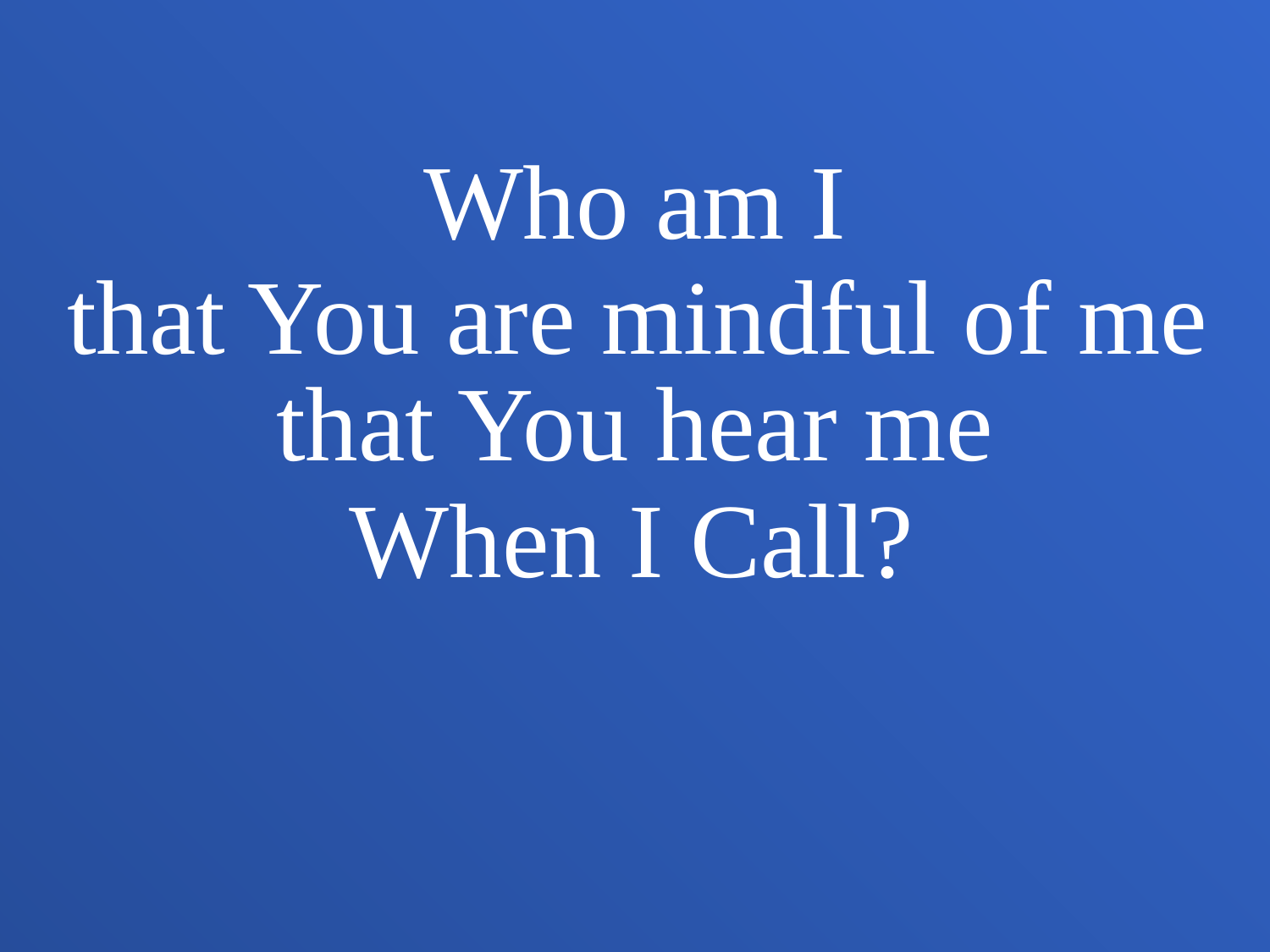

Who am I
that You are mindful of me
that You hear me
When I Call?